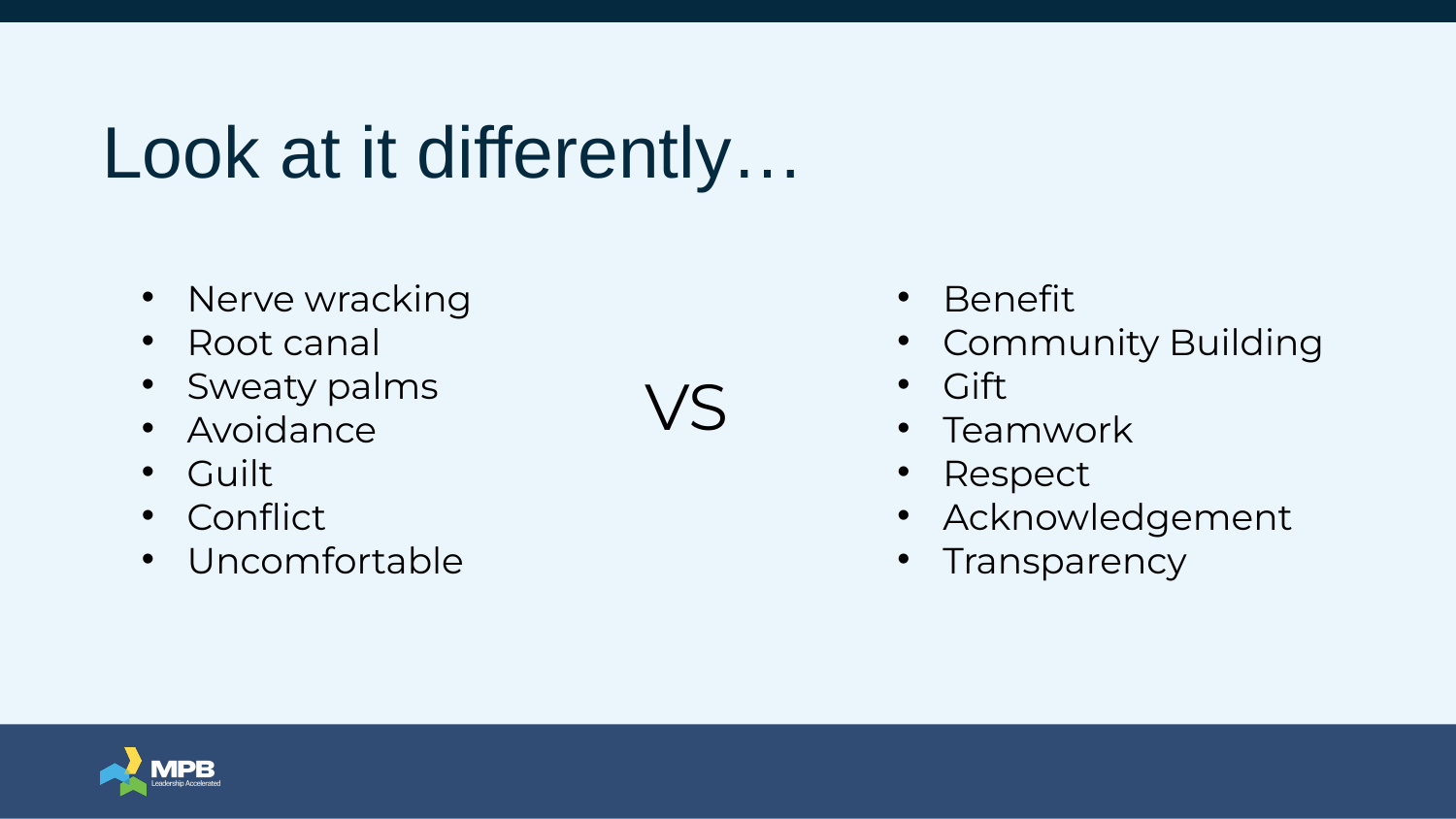

# Look at it differently…
Nerve wracking
Root canal
Sweaty palms
Avoidance
Guilt
Conflict
Uncomfortable

Benefit
Community Building
Gift
Teamwork
Respect
Acknowledgement
Transparency
VS